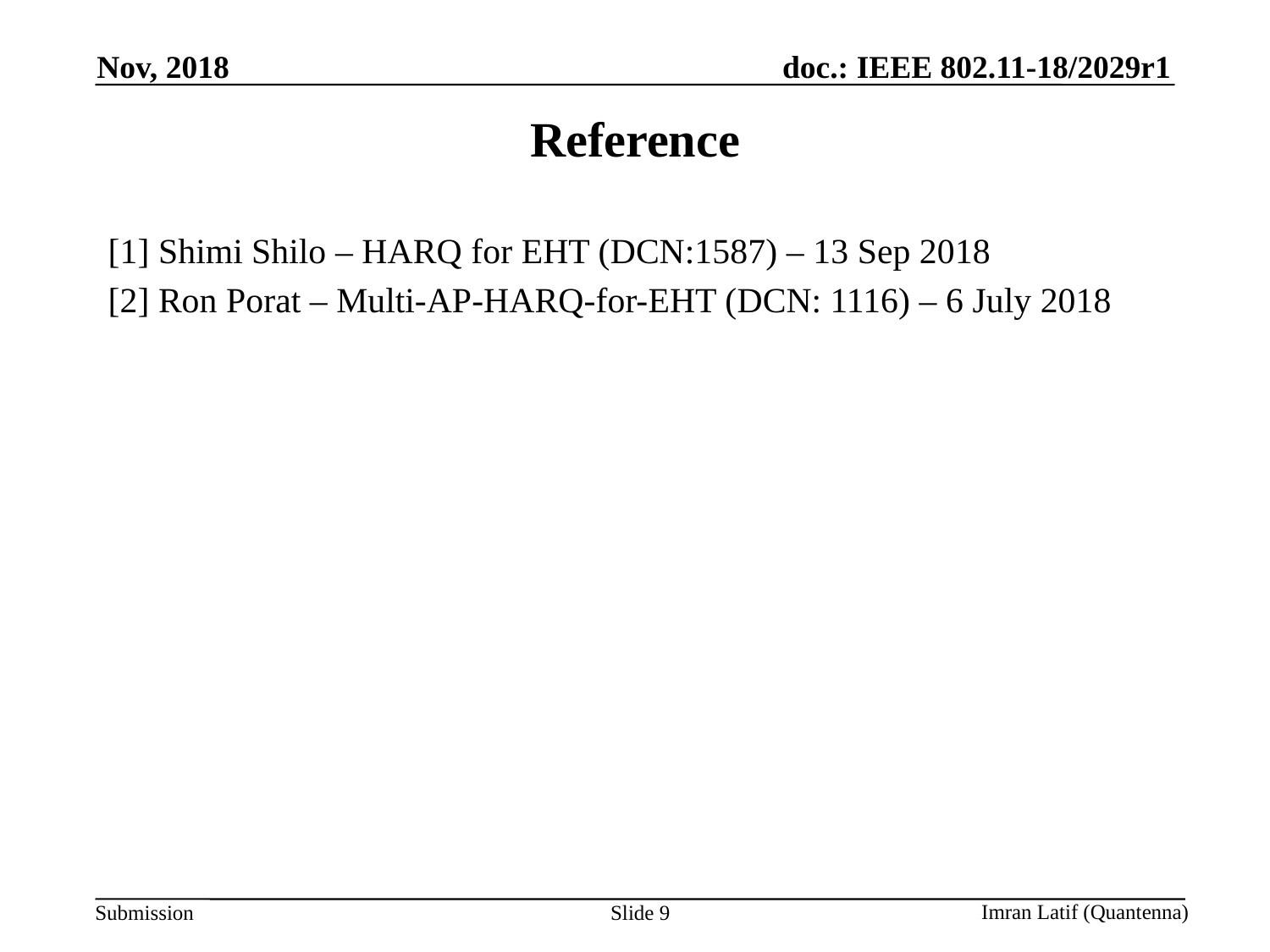

Nov, 2018
# Reference
[1] Shimi Shilo – HARQ for EHT (DCN:1587) – 13 Sep 2018
[2] Ron Porat – Multi-AP-HARQ-for-EHT (DCN: 1116) – 6 July 2018

Slide 9